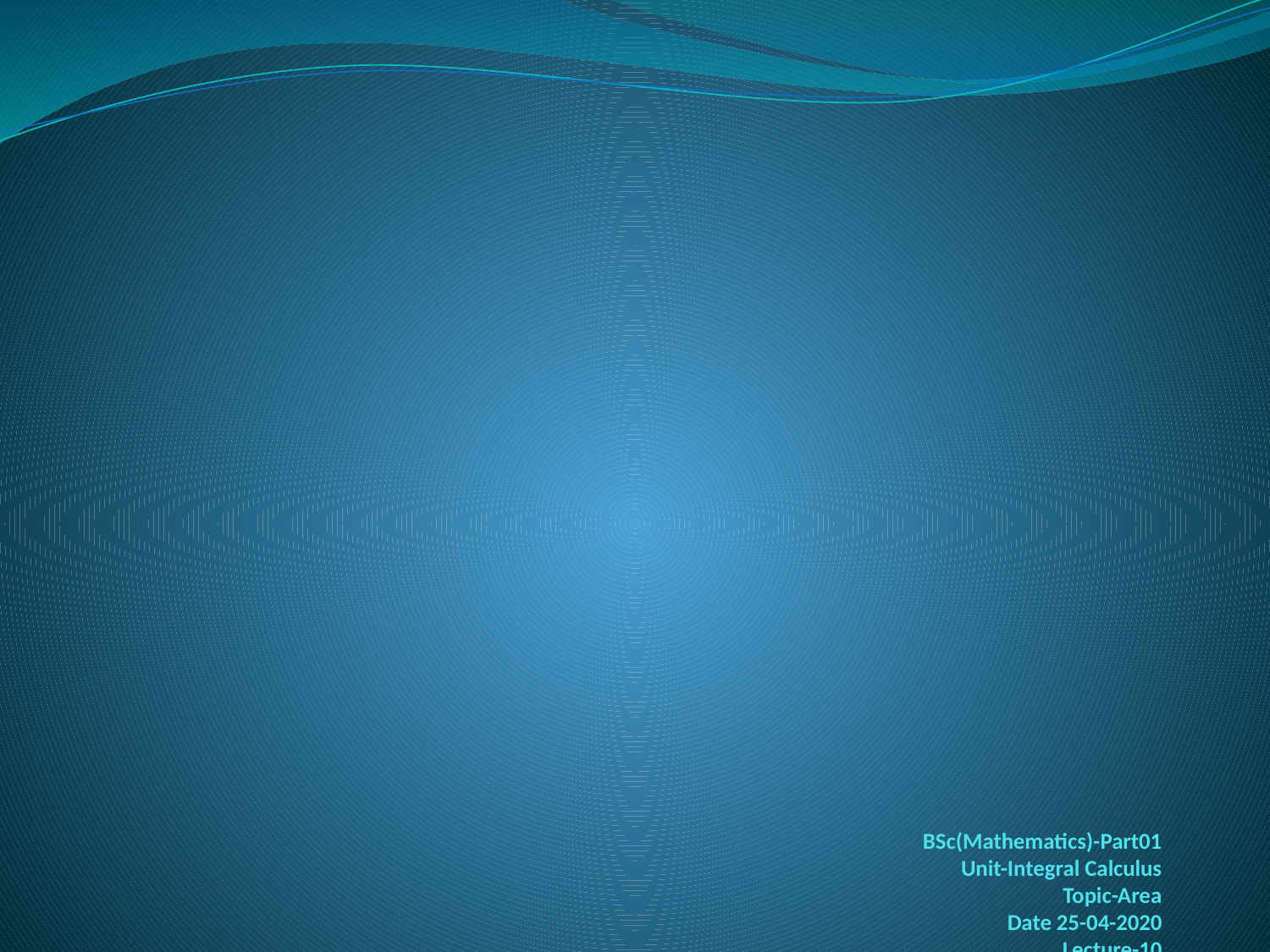

# BSc(Mathematics)-Part01 Unit-Integral Calculus Topic-Area Date 25-04-2020 Lecture-10 From, Dr Sanjay Kumar Department of Mathematics Purnia College,Purnia